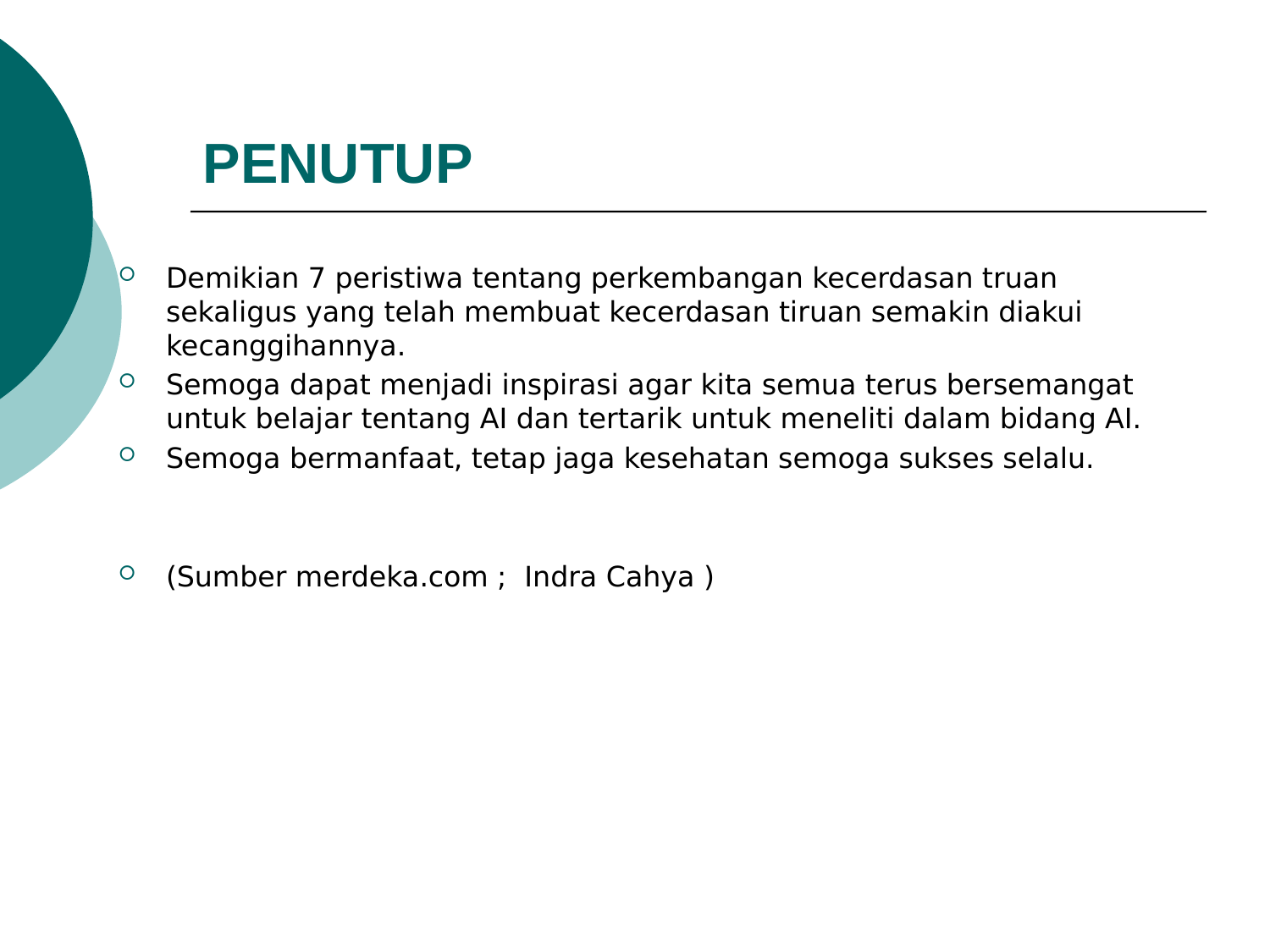

# PENUTUP
Demikian 7 peristiwa tentang perkembangan kecerdasan truan sekaligus yang telah membuat kecerdasan tiruan semakin diakui kecanggihannya.
Semoga dapat menjadi inspirasi agar kita semua terus bersemangat untuk belajar tentang AI dan tertarik untuk meneliti dalam bidang AI.
Semoga bermanfaat, tetap jaga kesehatan semoga sukses selalu.

(Sumber merdeka.com ;  Indra Cahya )